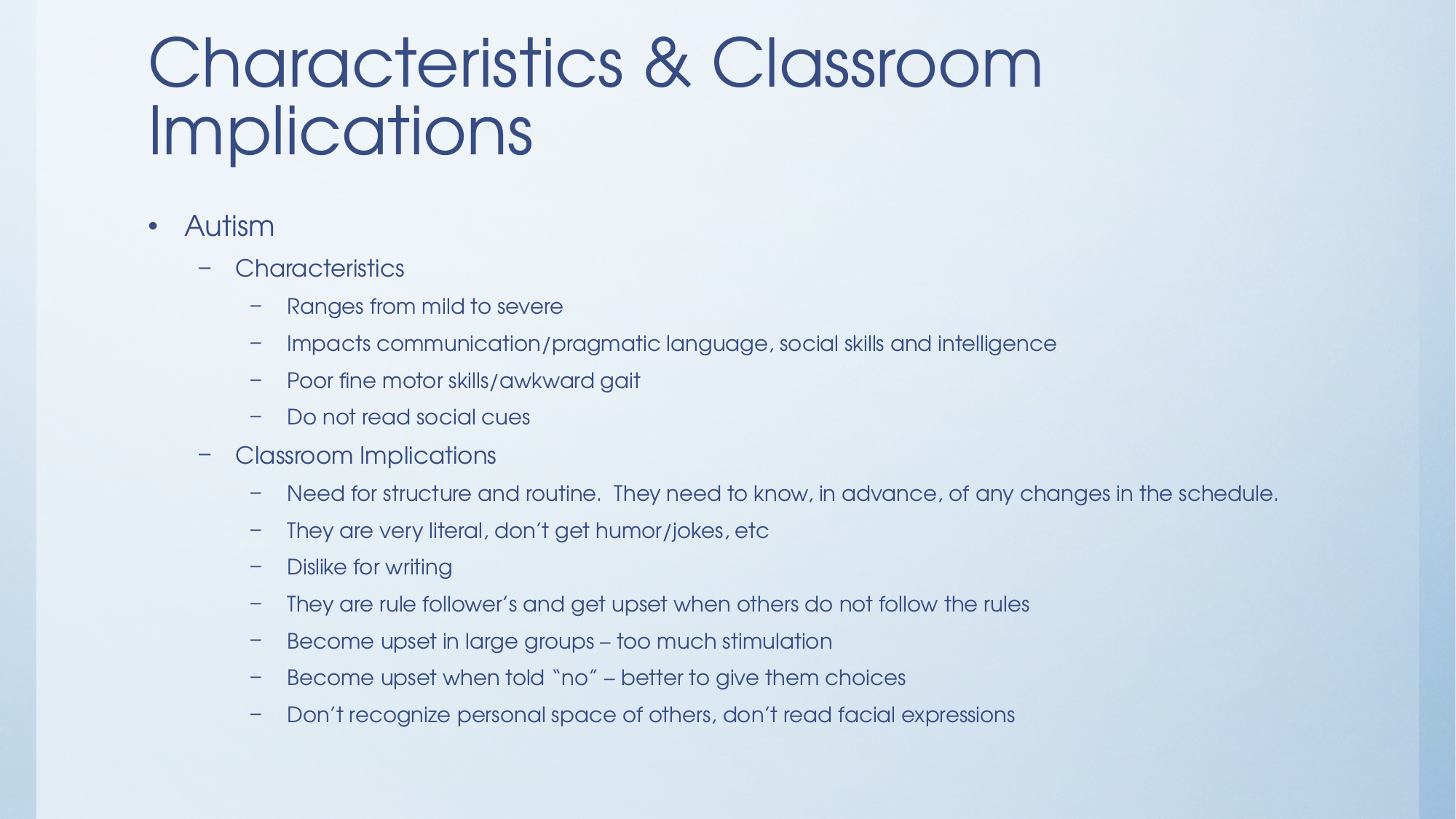

# Characteristics & Classroom Implications
Autism
Characteristics
Ranges from mild to severe
Impacts communication/pragmatic language, social skills and intelligence
Poor fine motor skills/awkward gait
Do not read social cues
Classroom Implications
Need for structure and routine.  They need to know, in advance, of any changes in the schedule.
They are very literal, don’t get humor/jokes, etc
Dislike for writing
They are rule follower’s and get upset when others do not follow the rules
Become upset in large groups – too much stimulation
Become upset when told “no” – better to give them choices
Don’t recognize personal space of others, don’t read facial expressions